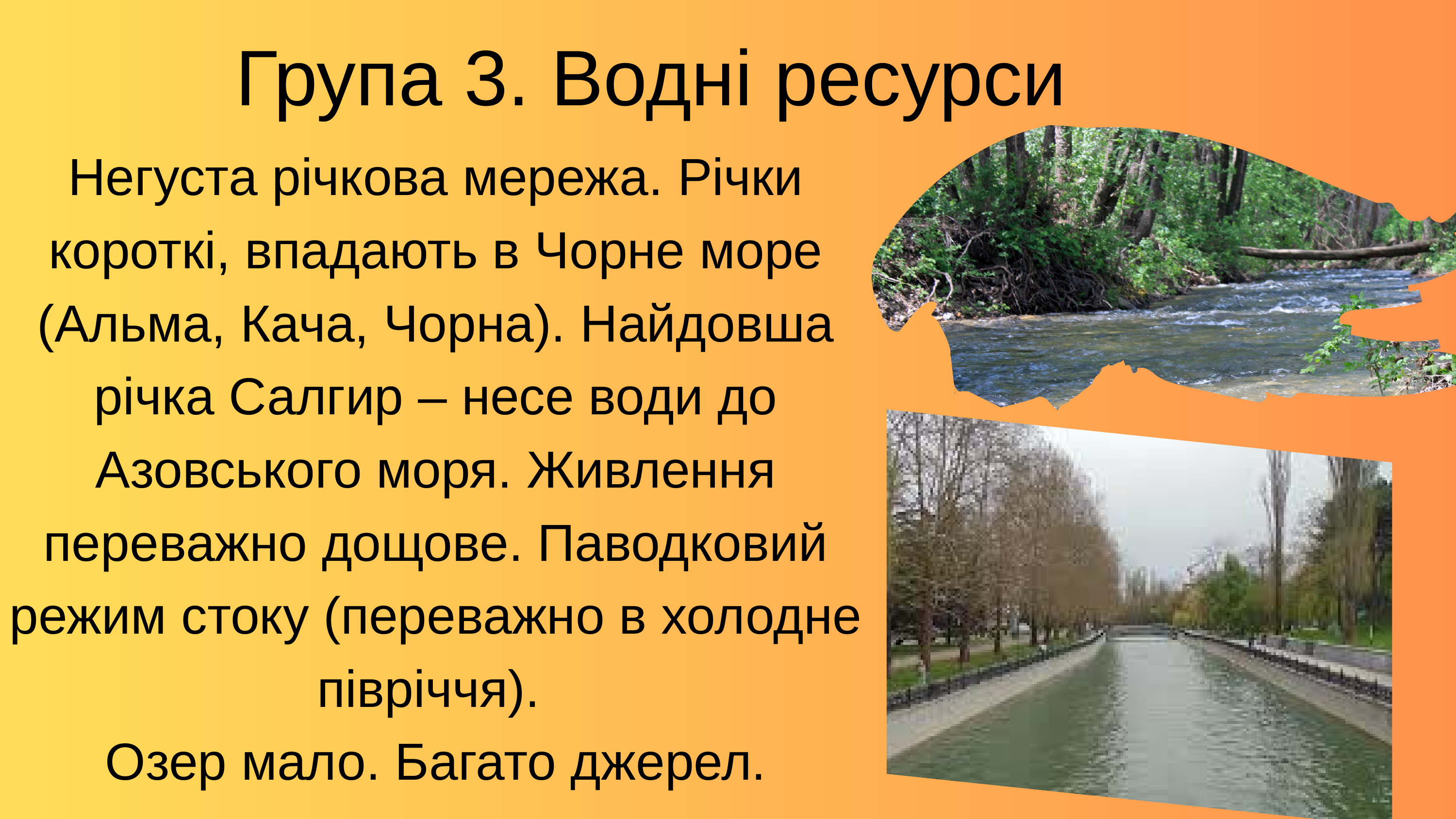

Група 3. Водні ресурси

Негуста річкова мережа. Річки короткі, впадають в Чорне море (Альма, Кача, Чорна). Найдовша річка Салгир – несе води до Азовського моря. Живлення переважно дощове. Паводковий режим стоку (переважно в холодне півріччя).
Озер мало. Багато джерел.